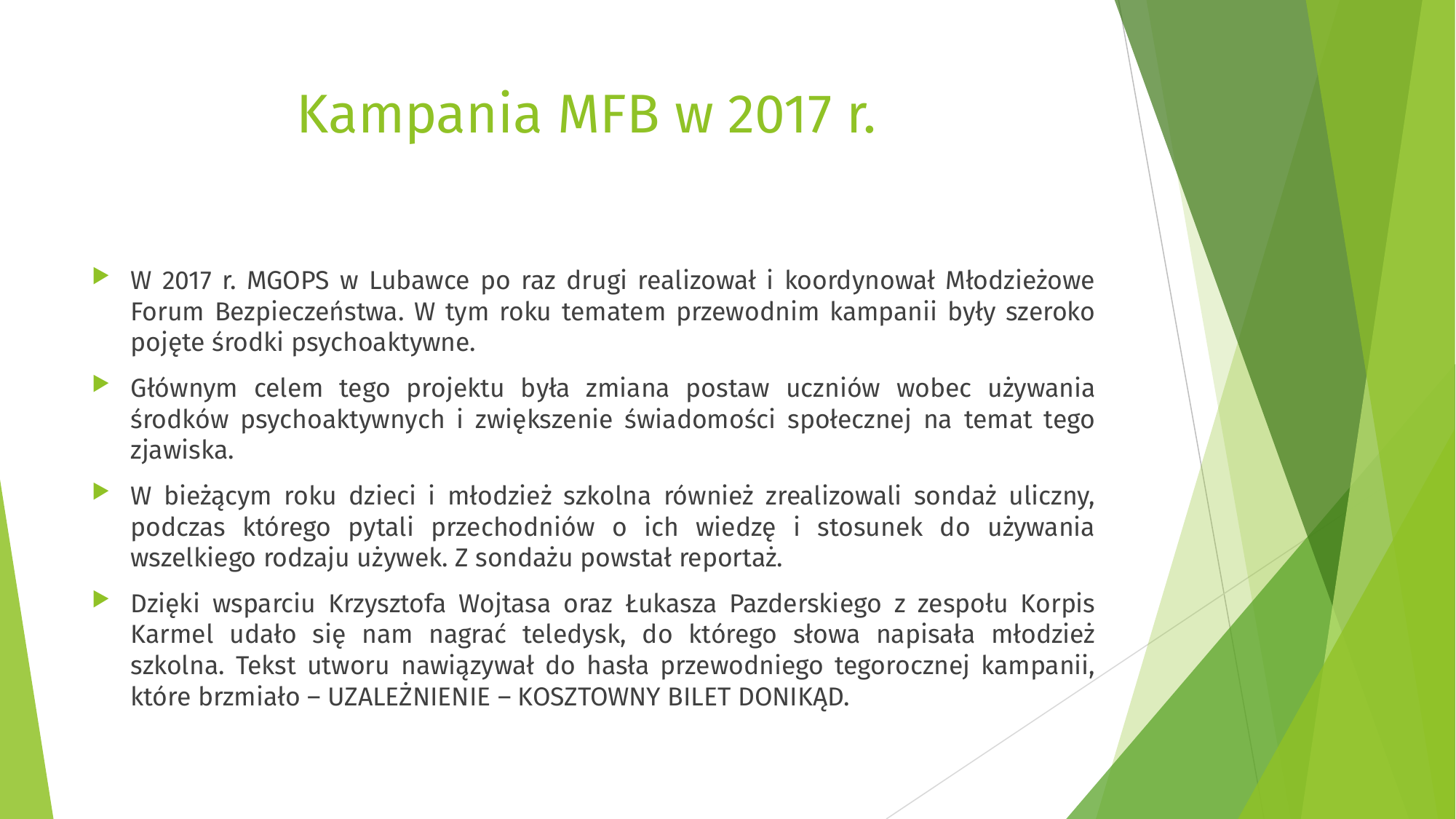

# Kampania MFB w 2017 r.
W 2017 r. MGOPS w Lubawce po raz drugi realizował i koordynował Młodzieżowe Forum Bezpieczeństwa. W tym roku tematem przewodnim kampanii były szeroko pojęte środki psychoaktywne.
Głównym celem tego projektu była zmiana postaw uczniów wobec używania środków psychoaktywnych i zwiększenie świadomości społecznej na temat tego zjawiska.
W bieżącym roku dzieci i młodzież szkolna również zrealizowali sondaż uliczny, podczas którego pytali przechodniów o ich wiedzę i stosunek do używania wszelkiego rodzaju używek. Z sondażu powstał reportaż.
Dzięki wsparciu Krzysztofa Wojtasa oraz Łukasza Pazderskiego z zespołu Korpis Karmel udało się nam nagrać teledysk, do którego słowa napisała młodzież szkolna. Tekst utworu nawiązywał do hasła przewodniego tegorocznej kampanii, które brzmiało – UZALEŻNIENIE – KOSZTOWNY BILET DONIKĄD.